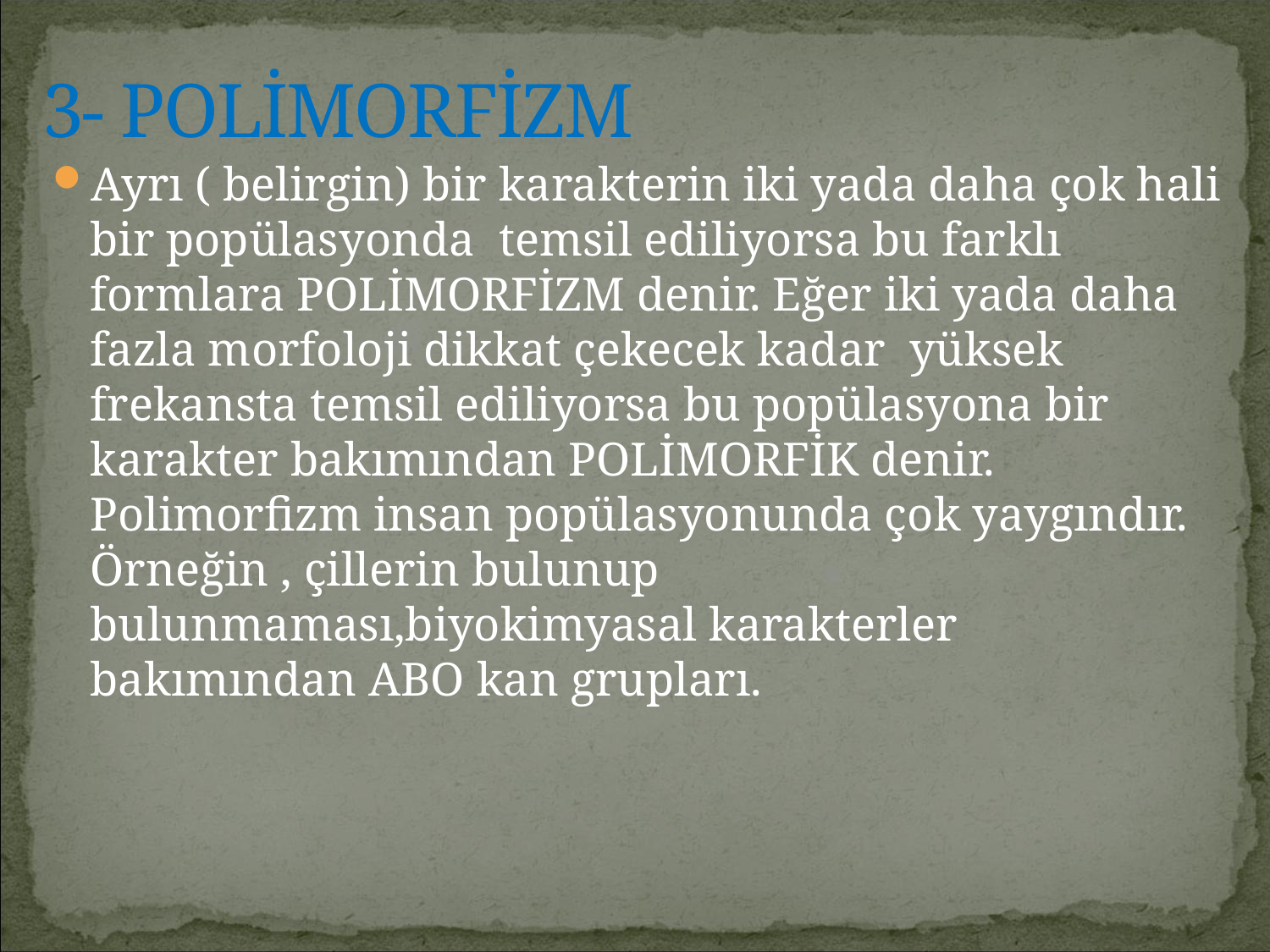

# 3- POLİMORFİZM
Ayrı ( belirgin) bir karakterin iki yada daha çok hali bir popülasyonda  temsil ediliyorsa bu farklı formlara POLİMORFİZM denir. Eğer iki yada daha fazla morfoloji dikkat çekecek kadar  yüksek frekansta temsil ediliyorsa bu popülasyona bir karakter bakımından POLİMORFİK denir. Polimorfizm insan popülasyonunda çok yaygındır. Örneğin , çillerin bulunup bulunmaması,biyokimyasal karakterler bakımından ABO kan grupları.